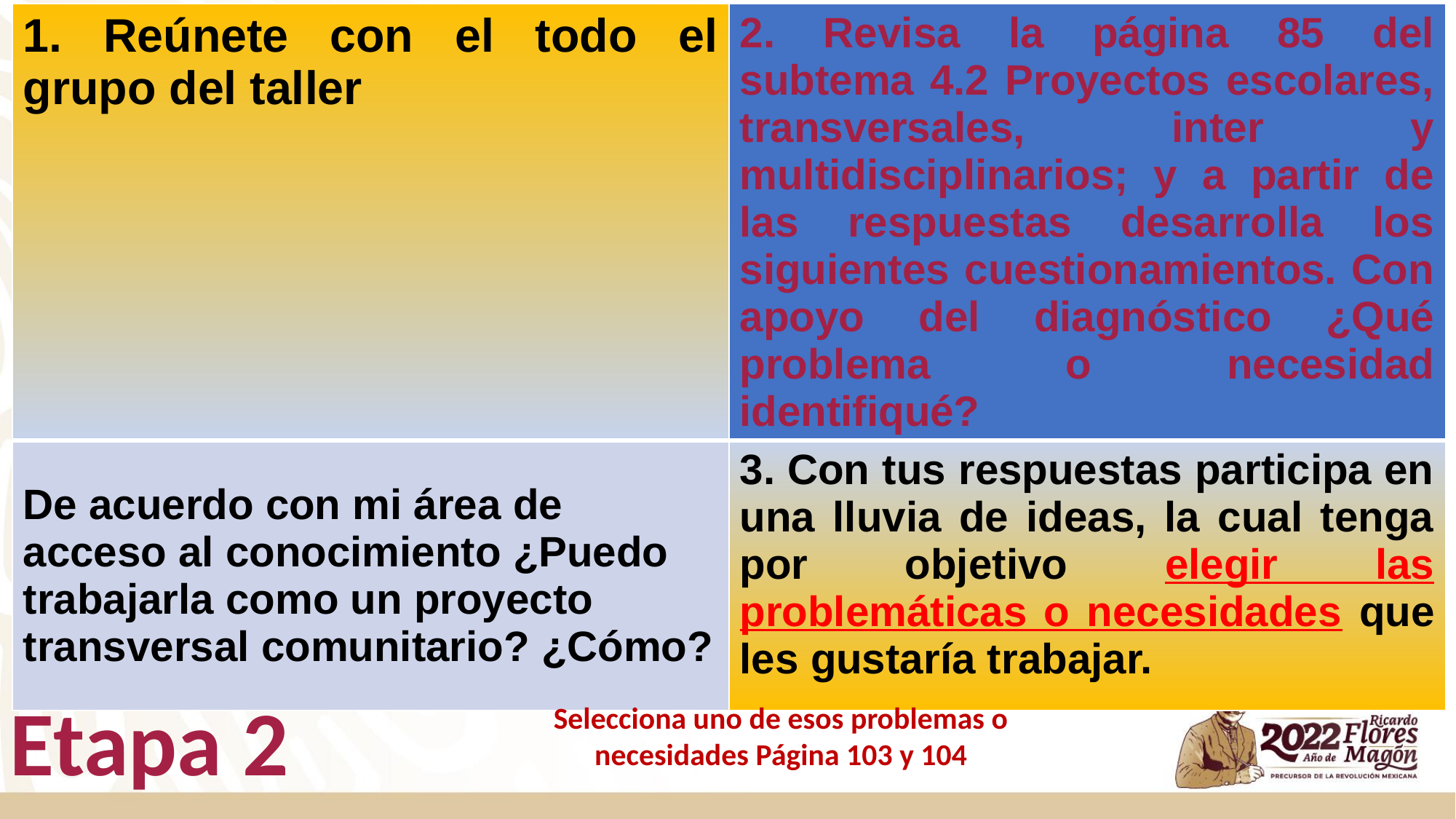

| 1. Reúnete con el todo el grupo del taller | 2. Revisa la página 85 del subtema 4.2 Proyectos escolares, transversales, inter y multidisciplinarios; y a partir de las respuestas desarrolla los siguientes cuestionamientos. Con apoyo del diagnóstico ¿Qué problema o necesidad identifiqué? |
| --- | --- |
| De acuerdo con mi área de acceso al conocimiento ¿Puedo trabajarla como un proyecto transversal comunitario? ¿Cómo? | 3. Con tus respuestas participa en una lluvia de ideas, la cual tenga por objetivo elegir las problemáticas o necesidades que les gustaría trabajar. |
Etapa 2
Selecciona uno de esos problemas o necesidades Página 103 y 104